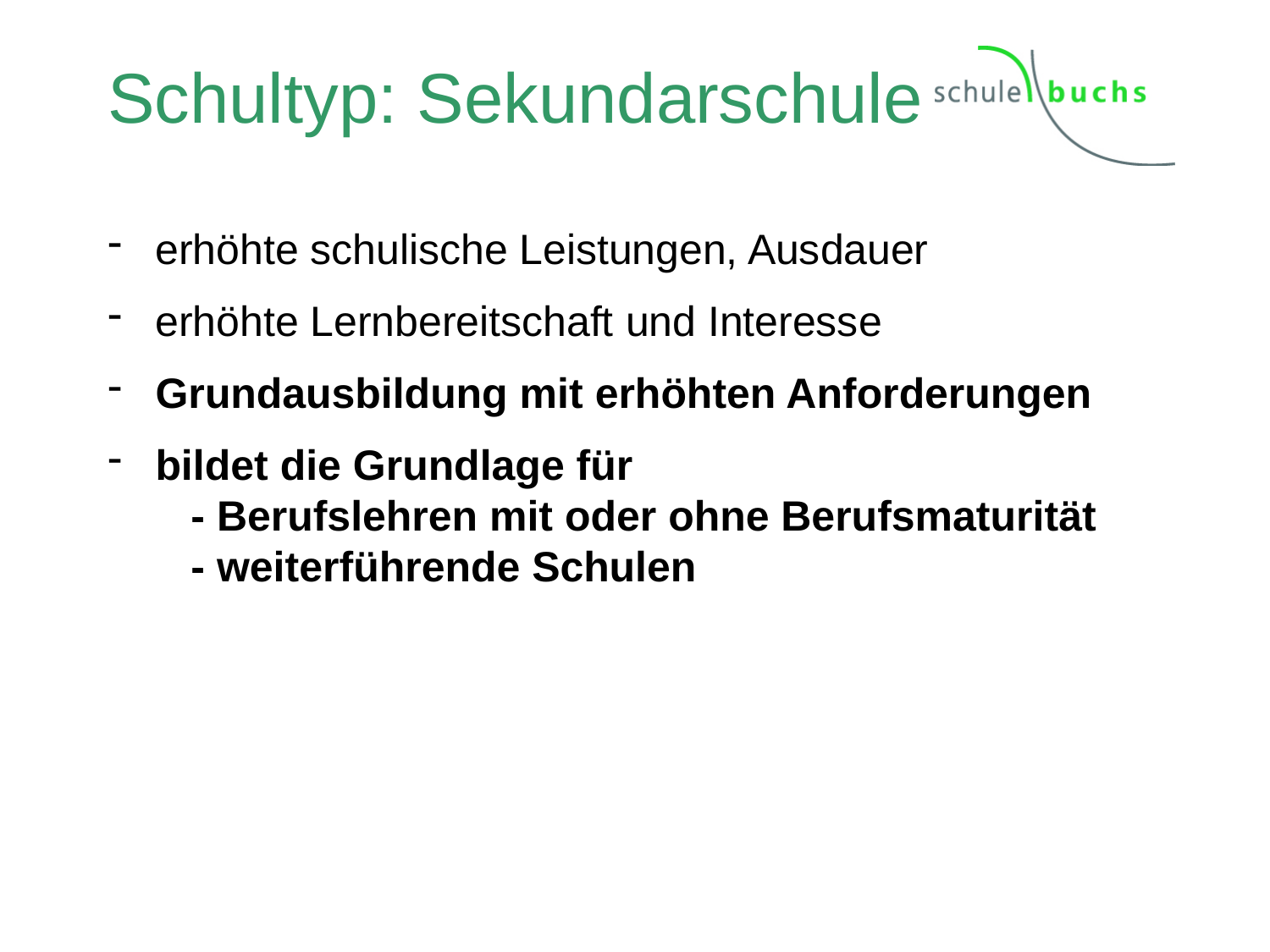

# Schultyp: Sekundarschule
erhöhte schulische Leistungen, Ausdauer
erhöhte Lernbereitschaft und Interesse
Grundausbildung mit erhöhten Anforderungen
bildet die Grundlage für
   - Berufslehren mit oder ohne Berufsmaturität
   - weiterführende Schulen